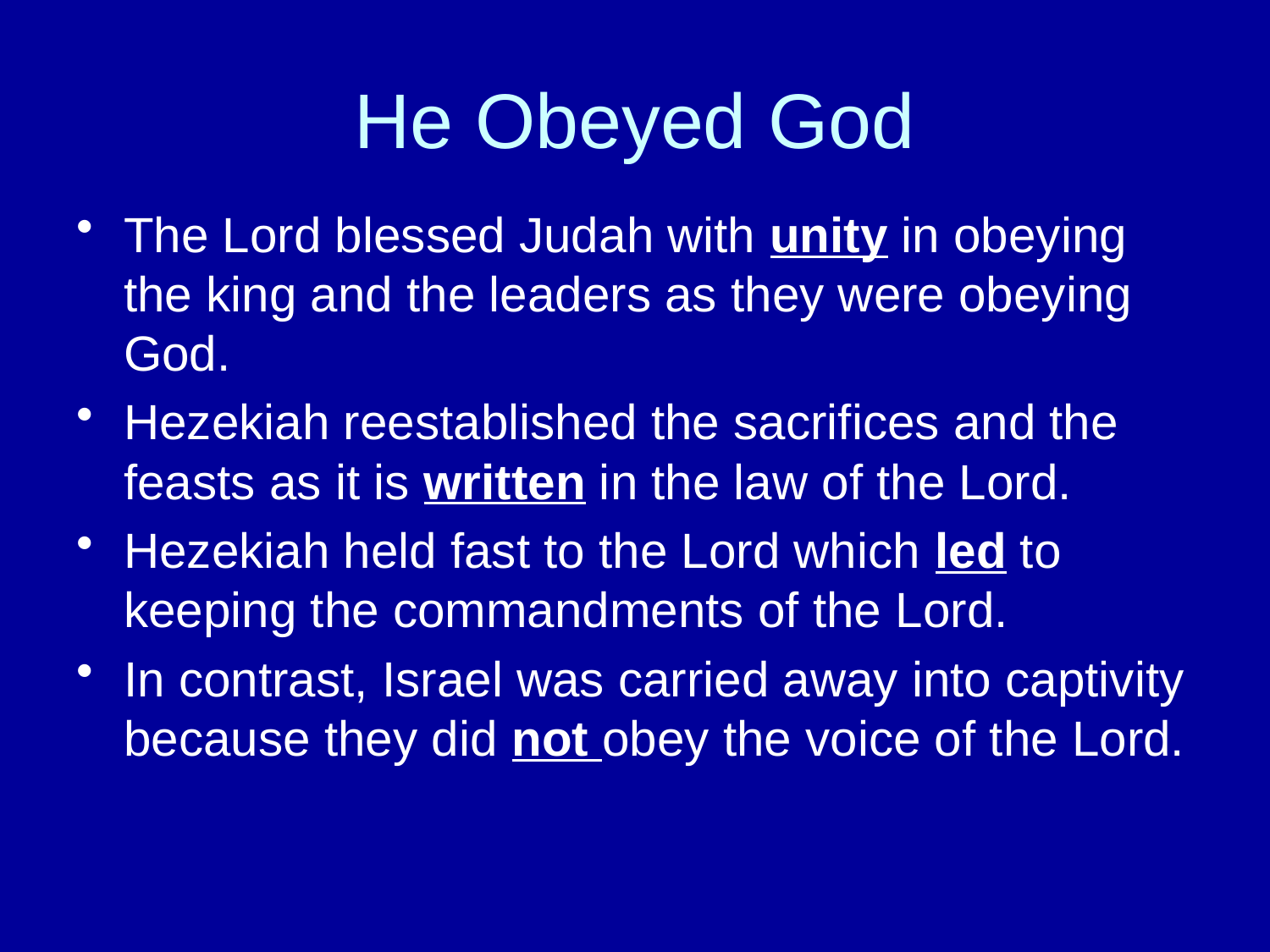

# He Obeyed God
The Lord blessed Judah with unity in obeying the king and the leaders as they were obeying God.
Hezekiah reestablished the sacrifices and the feasts as it is written in the law of the Lord.
Hezekiah held fast to the Lord which led to keeping the commandments of the Lord.
In contrast, Israel was carried away into captivity because they did not obey the voice of the Lord.